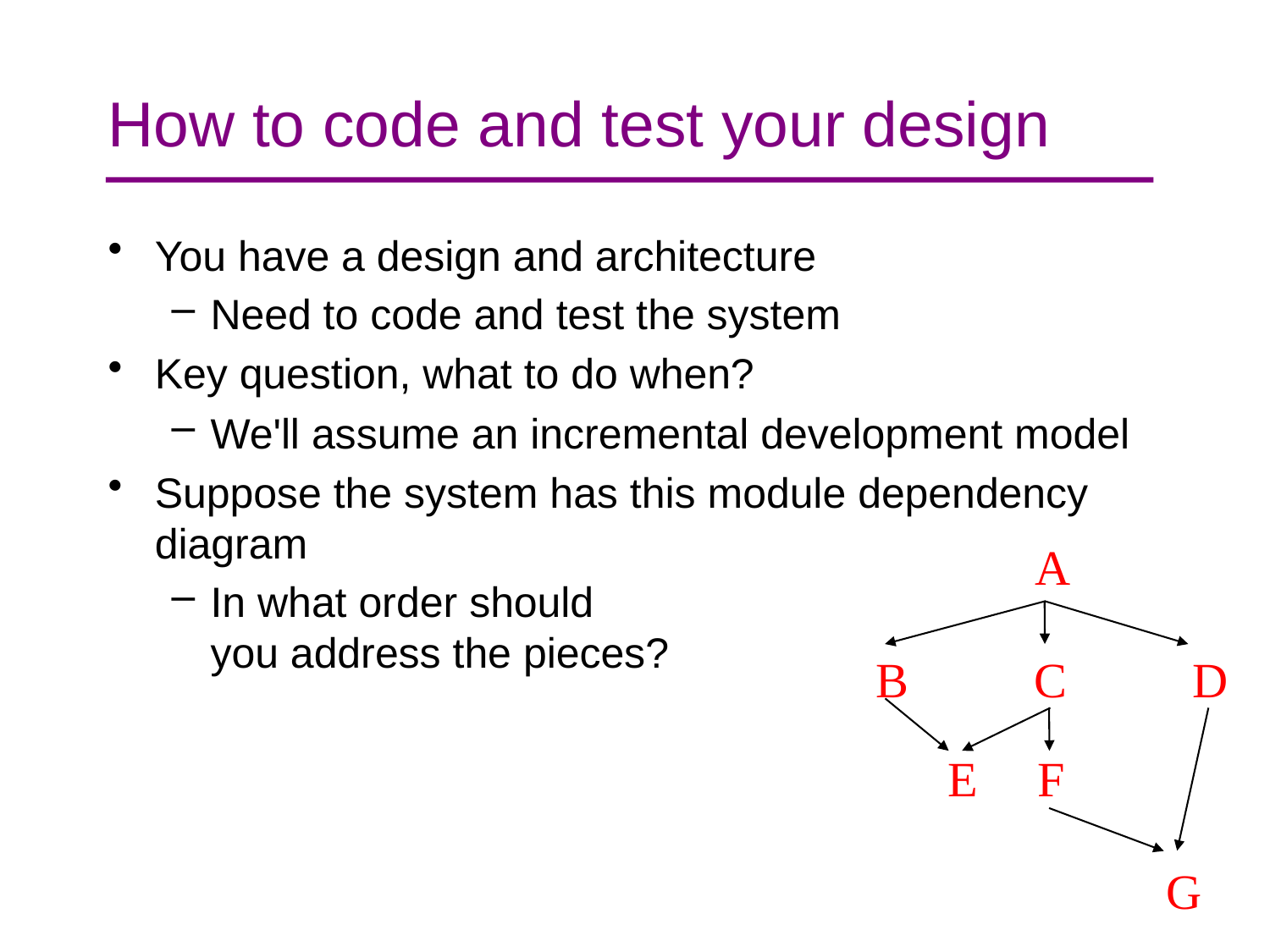

# How to code and test your design
You have a design and architecture
Need to code and test the system
Key question, what to do when?
We'll assume an incremental development model
Suppose the system has this module dependency diagram
In what order should
you address the pieces?

A

B
C
D
E
F
G